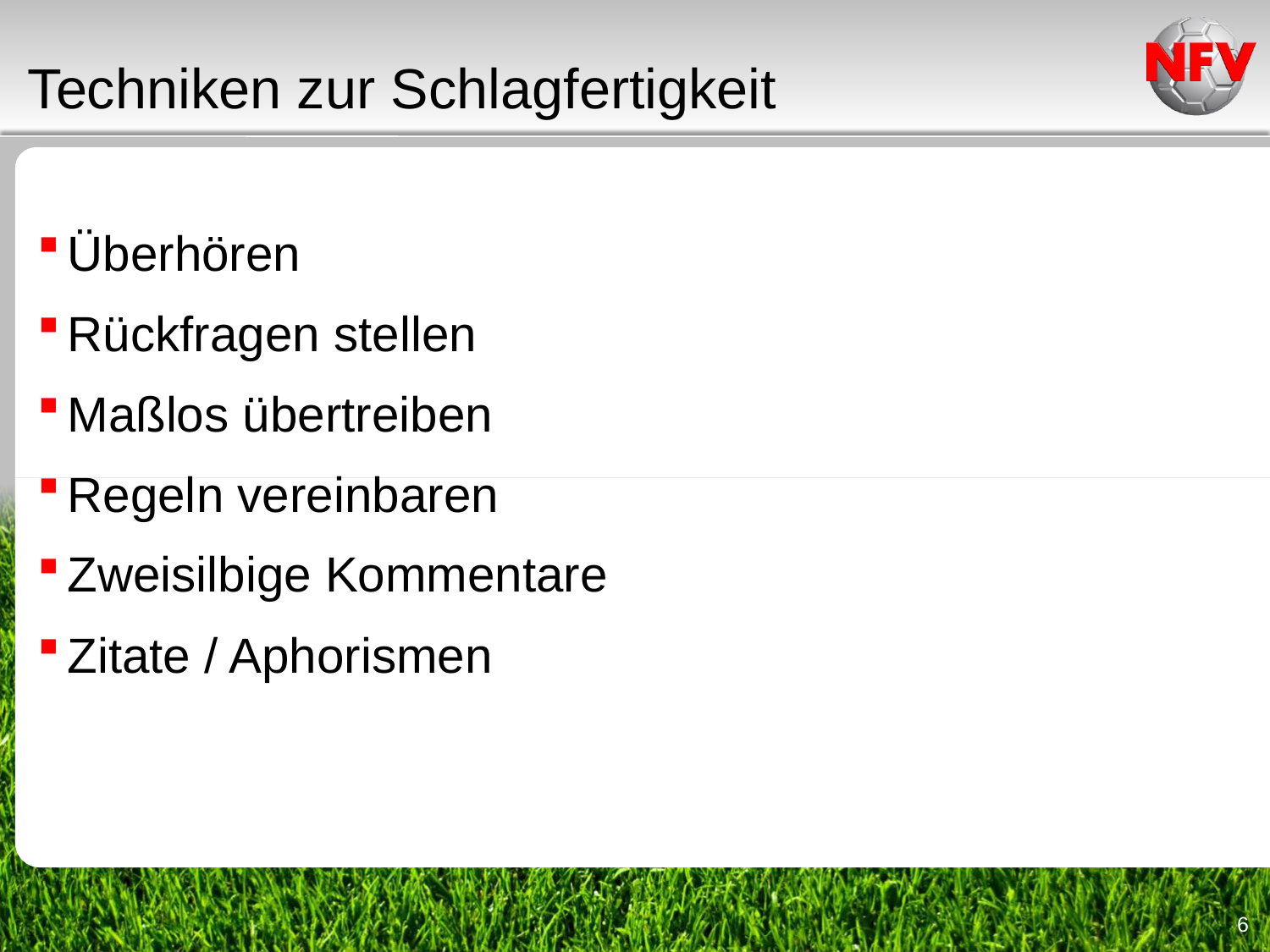

Techniken zur Schlagfertigkeit

Überhören
Rückfragen stellen
Maßlos übertreiben
Regeln vereinbaren
Zweisilbige Kommentare
Zitate / Aphorismen

6